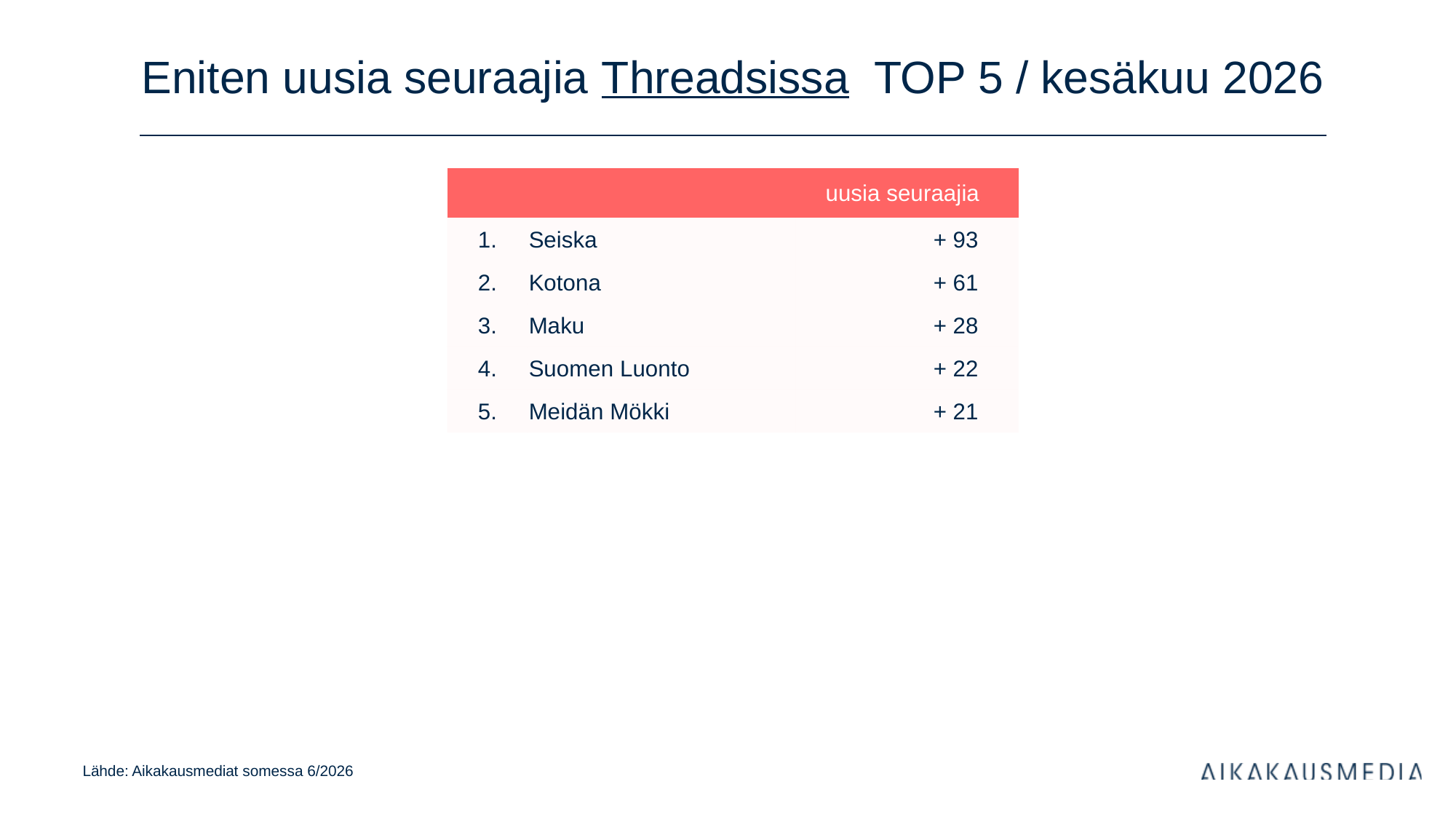

# Eniten uusia seuraajia Threadsissa  TOP 5 / kesäkuu 2026
| uusia seuraajia |  | kanavan tilaajia |  |
| --- | --- | --- | --- |
| 1. | Seiska | + 93 |  |
| 2. | Kotona | + 61 |  |
| 3. | Maku | + 28 |  |
| 4. | Suomen Luonto | + 22 |  |
| 5. | Meidän Mökki | + 21 |  |